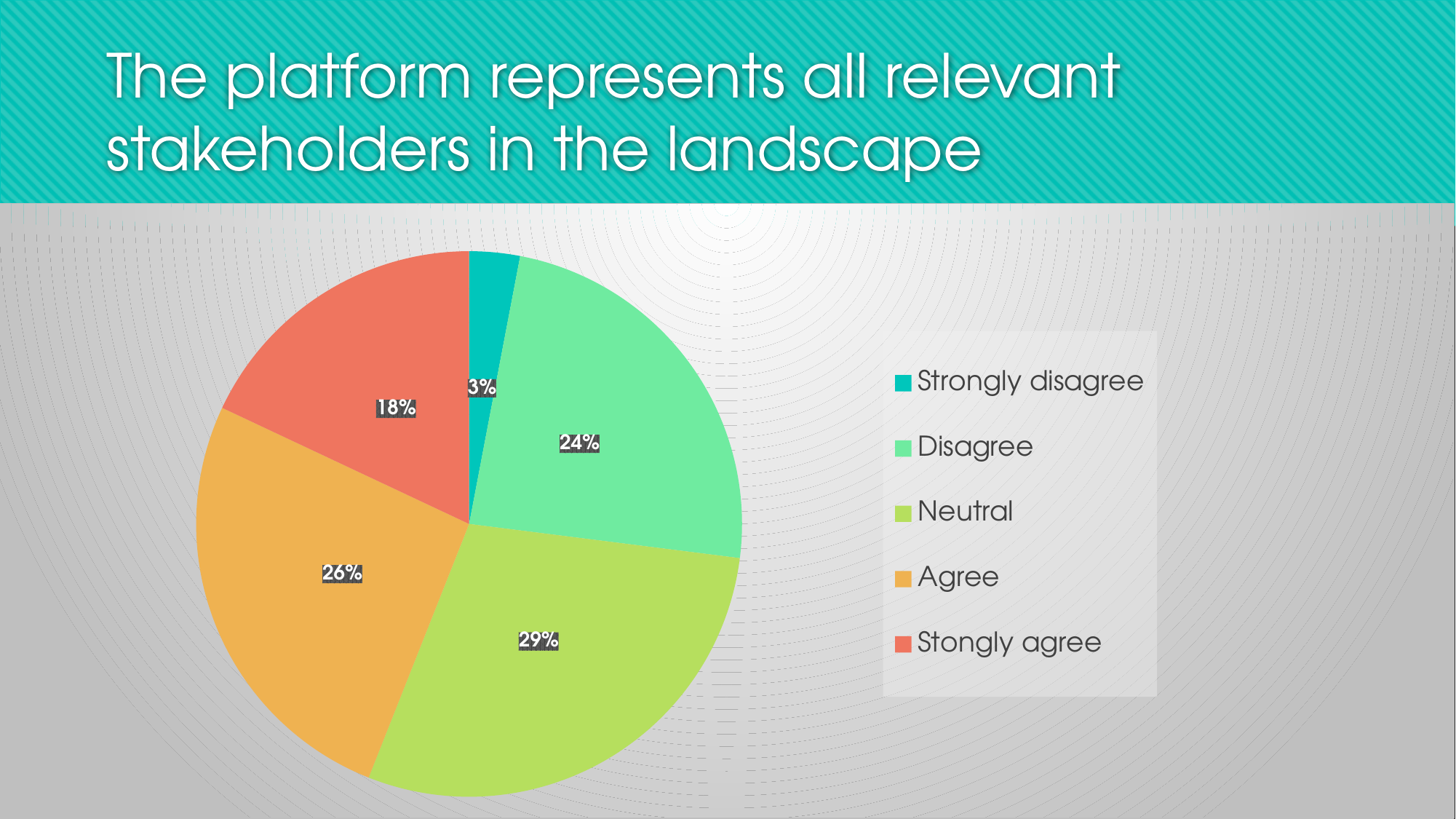

# The platform represents all relevant stakeholders in the landscape

### Chart

| Category | Feel the platform is representative of stakeholders |
|---|---|
| Strongly disagree | 0.03 |
| Disagree | 0.24 |
| Neutral | 0.29 |
| Agree | 0.26 |
| Stongly agree | 0.18 |